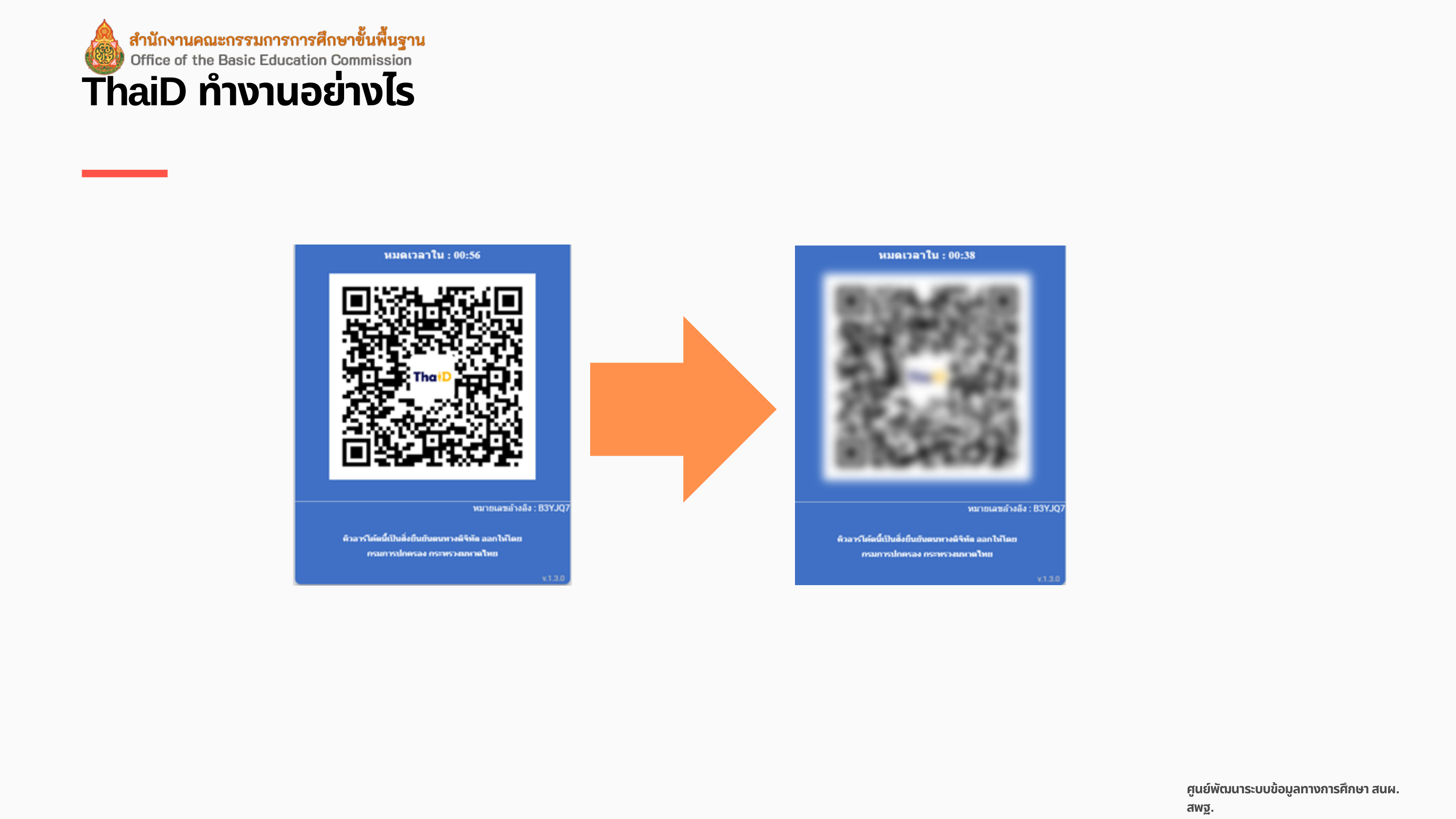

ThaiD ทำงานอย่างไร

ศูนย์พัฒนาระบบข้อมูลทางการศึกษา สนผ. สพฐ.